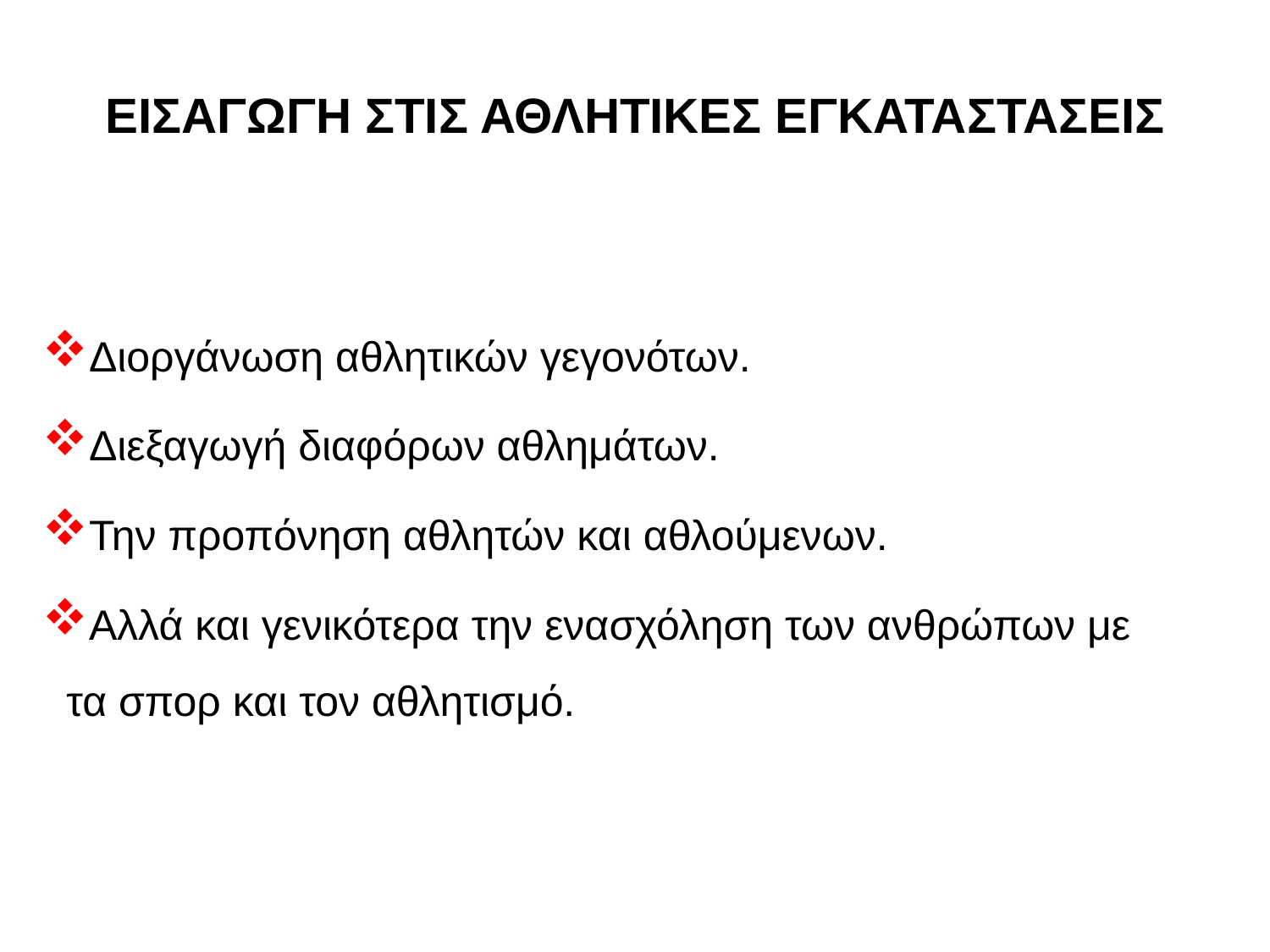

# ΕΙΣΑΓΩΓΗ ΣΤΙΣ ΑΘΛΗΤΙΚΕΣ ΕΓΚΑΤΑΣΤΑΣΕΙΣ
Διοργάνωση αθλητικών γεγονότων.
Διεξαγωγή διαφόρων αθλημάτων.
Την προπόνηση αθλητών και αθλούμενων.
Αλλά και γενικότερα την ενασχόληση των ανθρώπων με τα σπορ και τον αθλητισμό.